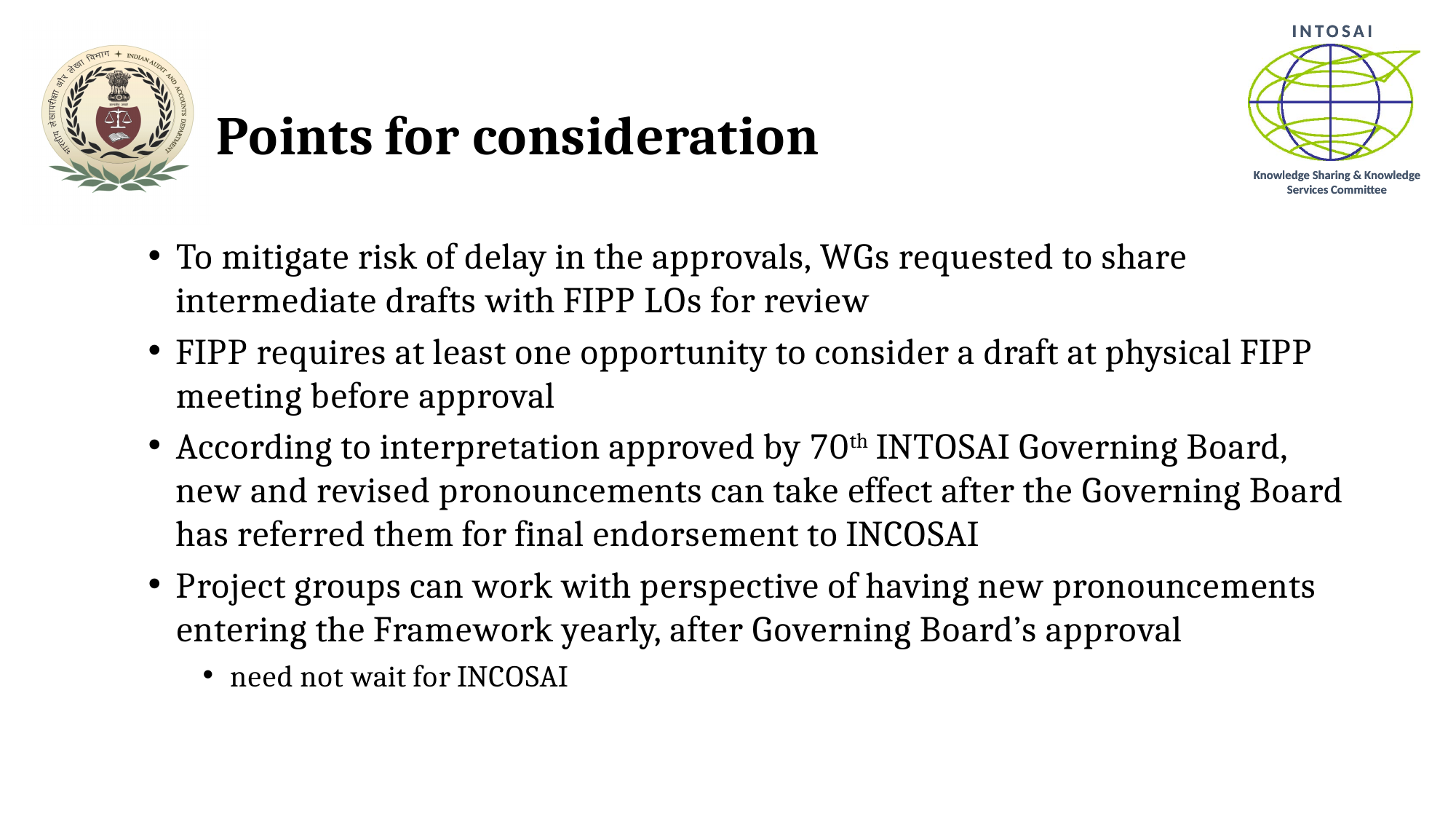

# Points for consideration
To mitigate risk of delay in the approvals, WGs requested to share intermediate drafts with FIPP LOs for review
FIPP requires at least one opportunity to consider a draft at physical FIPP meeting before approval
According to interpretation approved by 70th INTOSAI Governing Board, new and revised pronouncements can take effect after the Governing Board has referred them for final endorsement to INCOSAI
Project groups can work with perspective of having new pronouncements entering the Framework yearly, after Governing Board’s approval
need not wait for INCOSAI